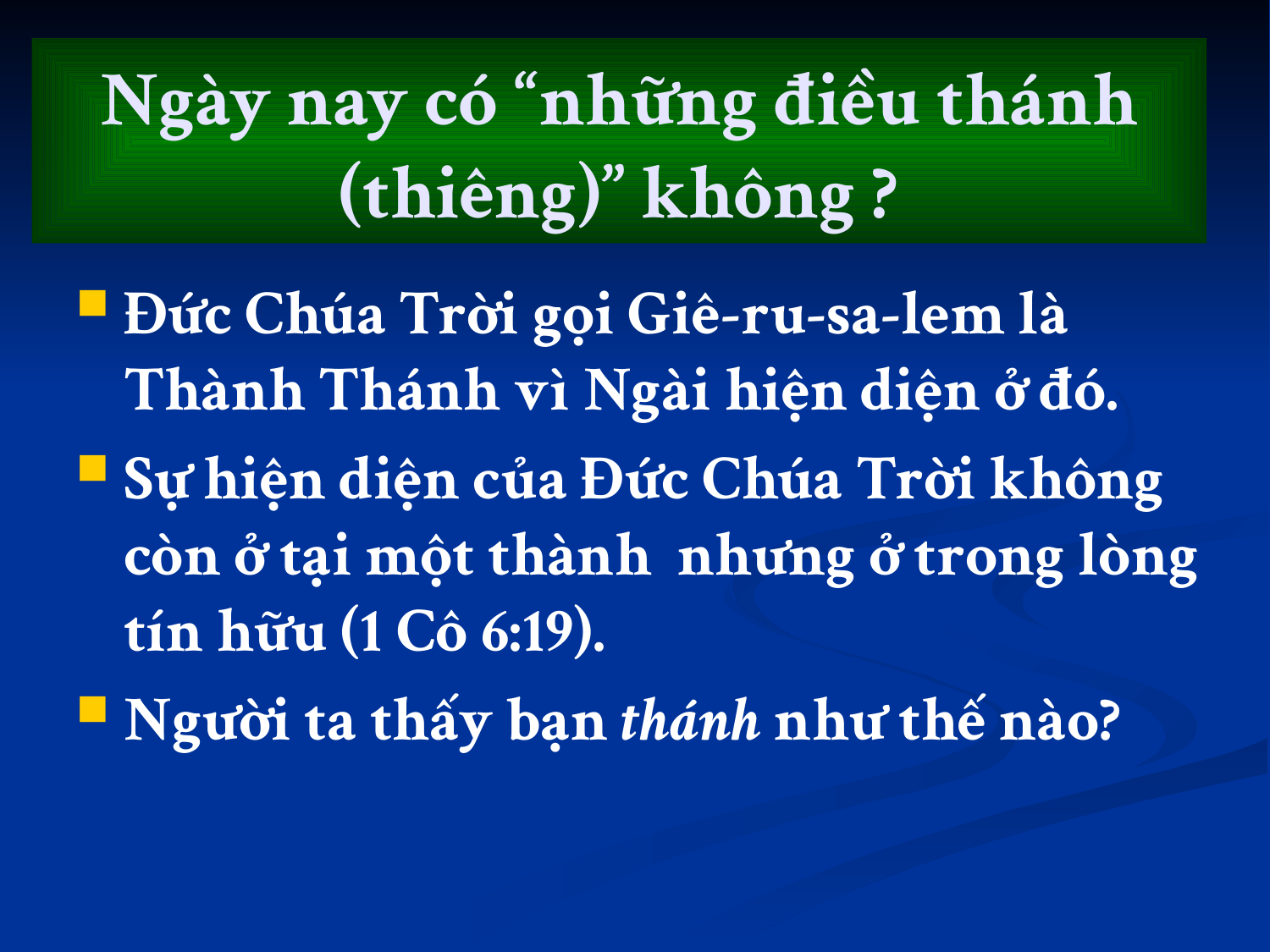

# Ngày nay có “những điều thánh (thiêng)” không ?
Đức Chúa Trời gọi Giê-ru-sa-lem là Thành Thánh vì Ngài hiện diện ở đó.
Sự hiện diện của Đức Chúa Trời không còn ở tại một thành  nhưng ở trong lòng tín hữu (1 Cô 6:19).
Người ta thấy bạn thánh như thế nào?